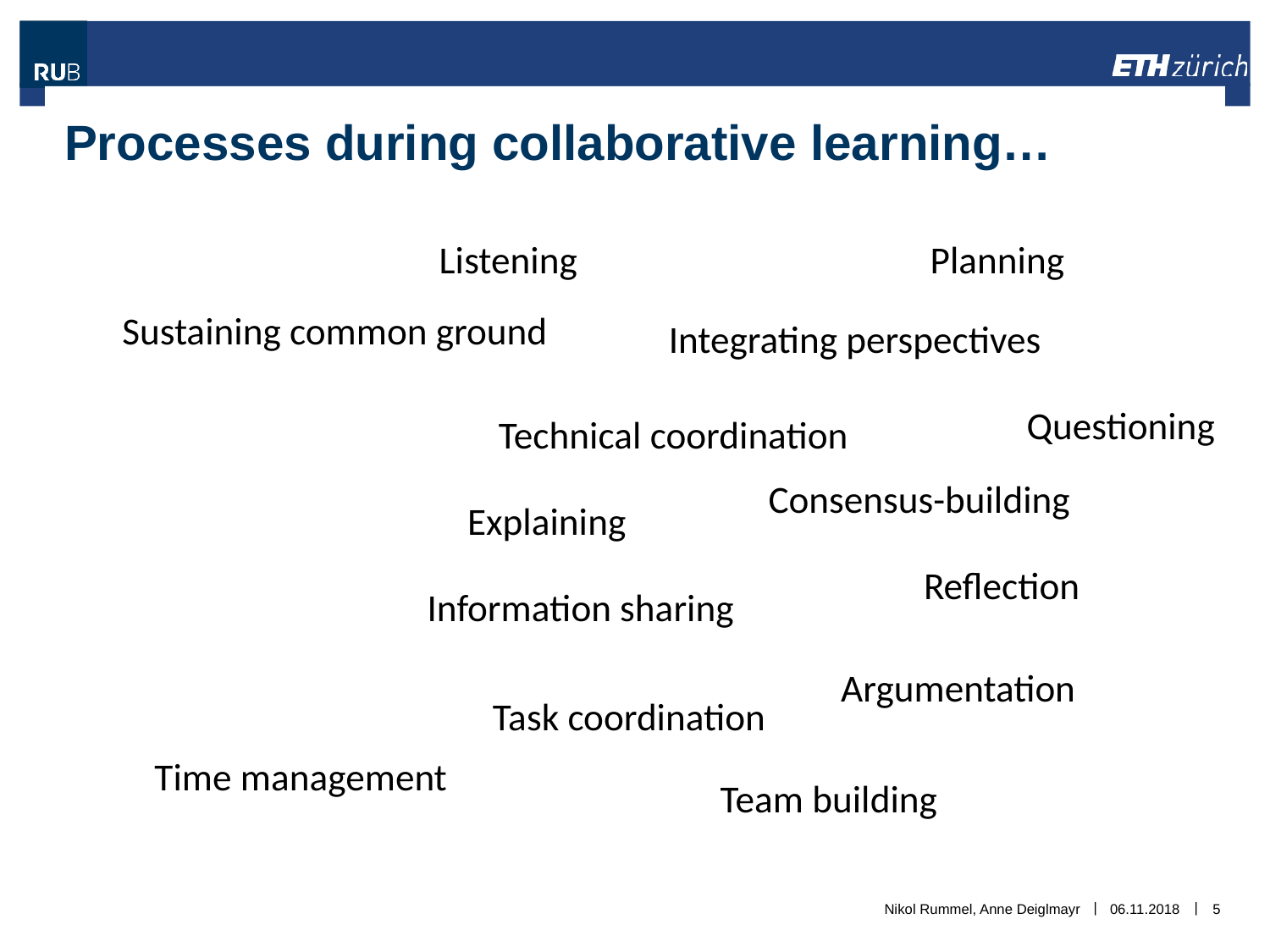

# Processes during collaborative learning…
Listening
Planning
Sustaining common ground
Integrating perspectives
Questioning
Technical coordination
Consensus-building
Explaining
Reflection
Information sharing
Argumentation
Task coordination
Time management
Team building
Nikol Rummel, Anne Deiglmayr
06.11.2018
5